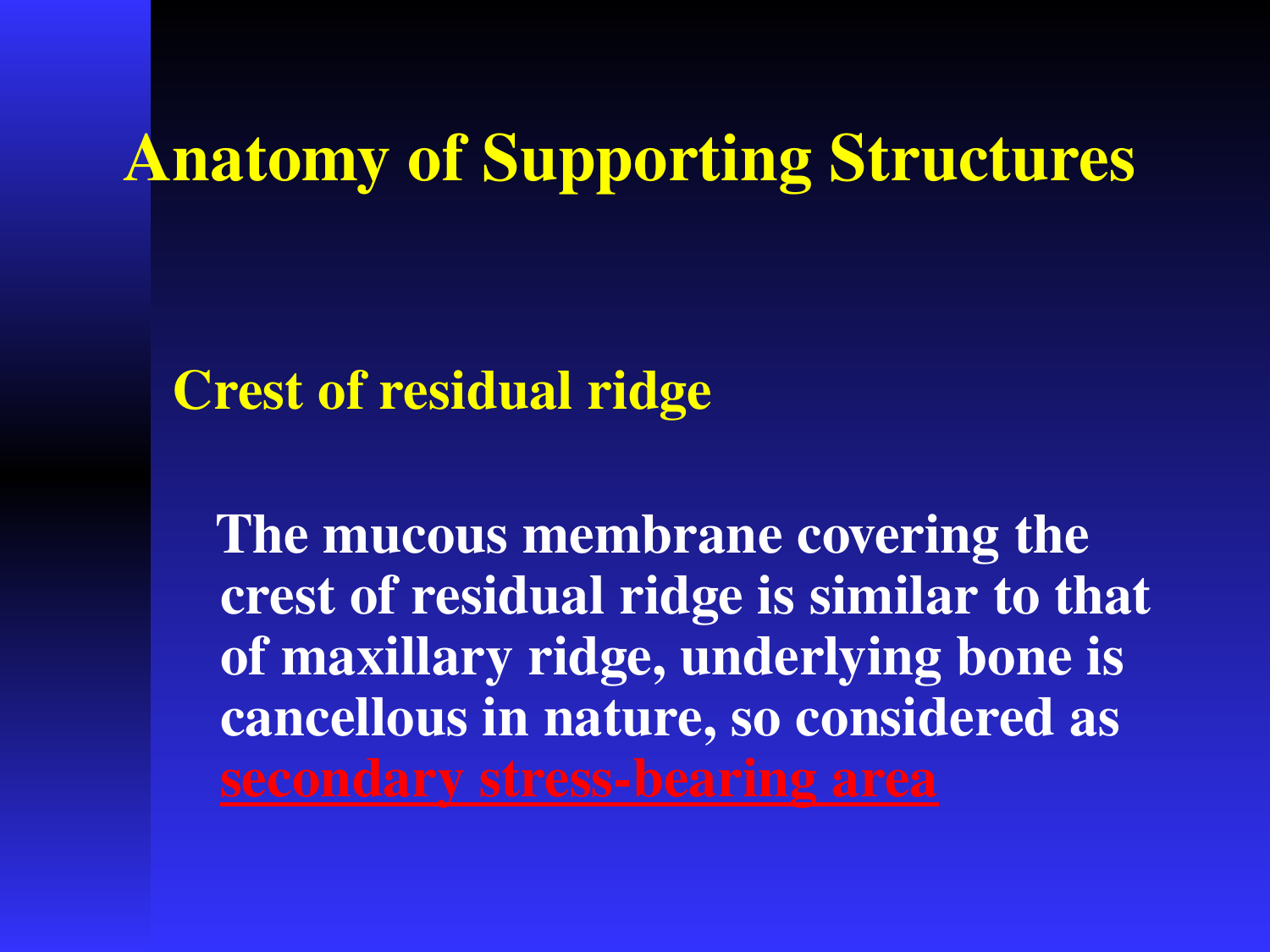

# Anatomy of Supporting Structures

Crest of residual ridge

   The mucous membrane covering the crest of residual ridge is similar to that of maxillary ridge, underlying bone is cancellous in nature, so considered as secondary stress-bearing area